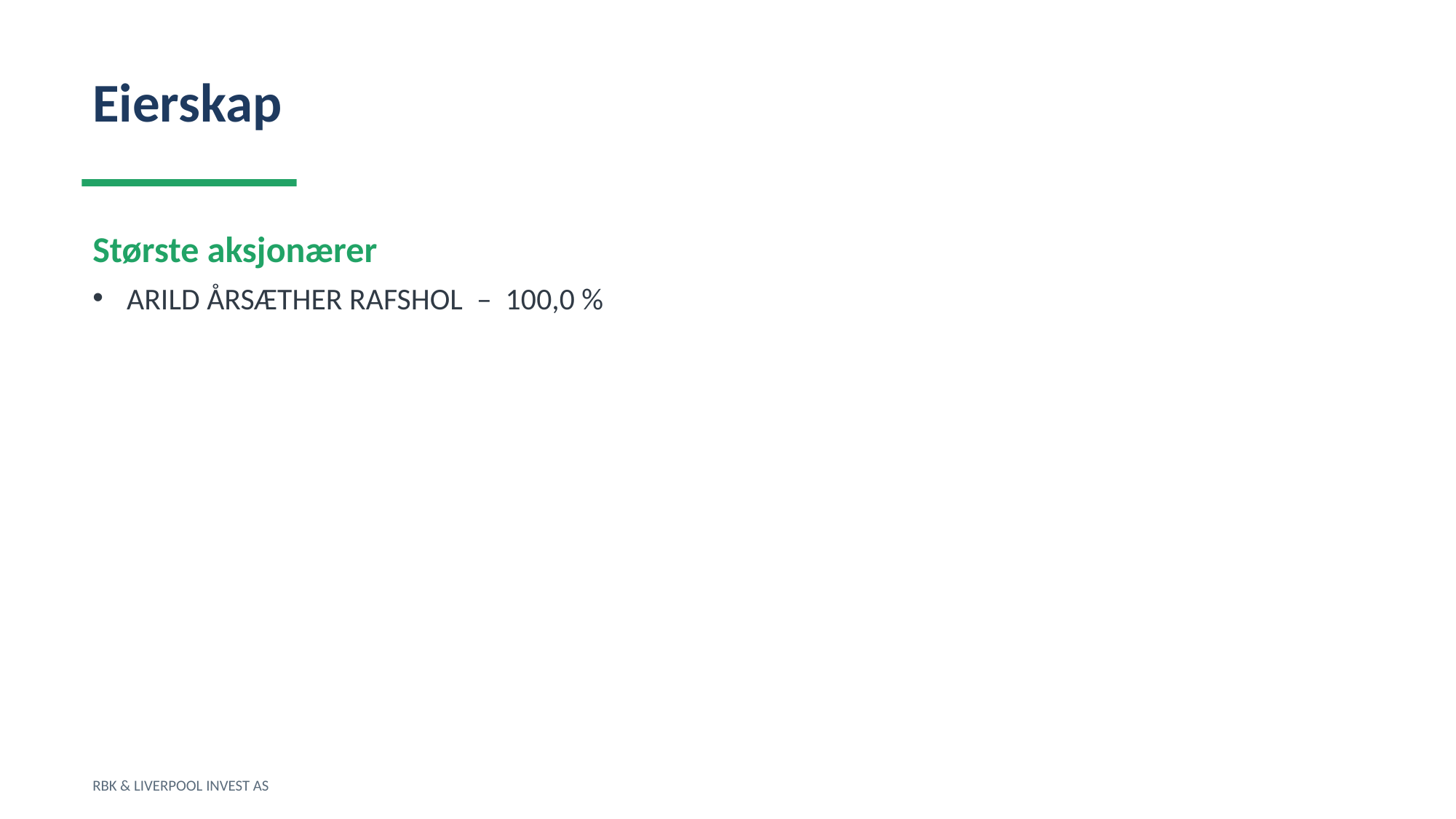

Eierskap

Største aksjonærer
ARILD ÅRSÆTHER RAFSHOL  –  100,0 %
RBK & LIVERPOOL INVEST AS